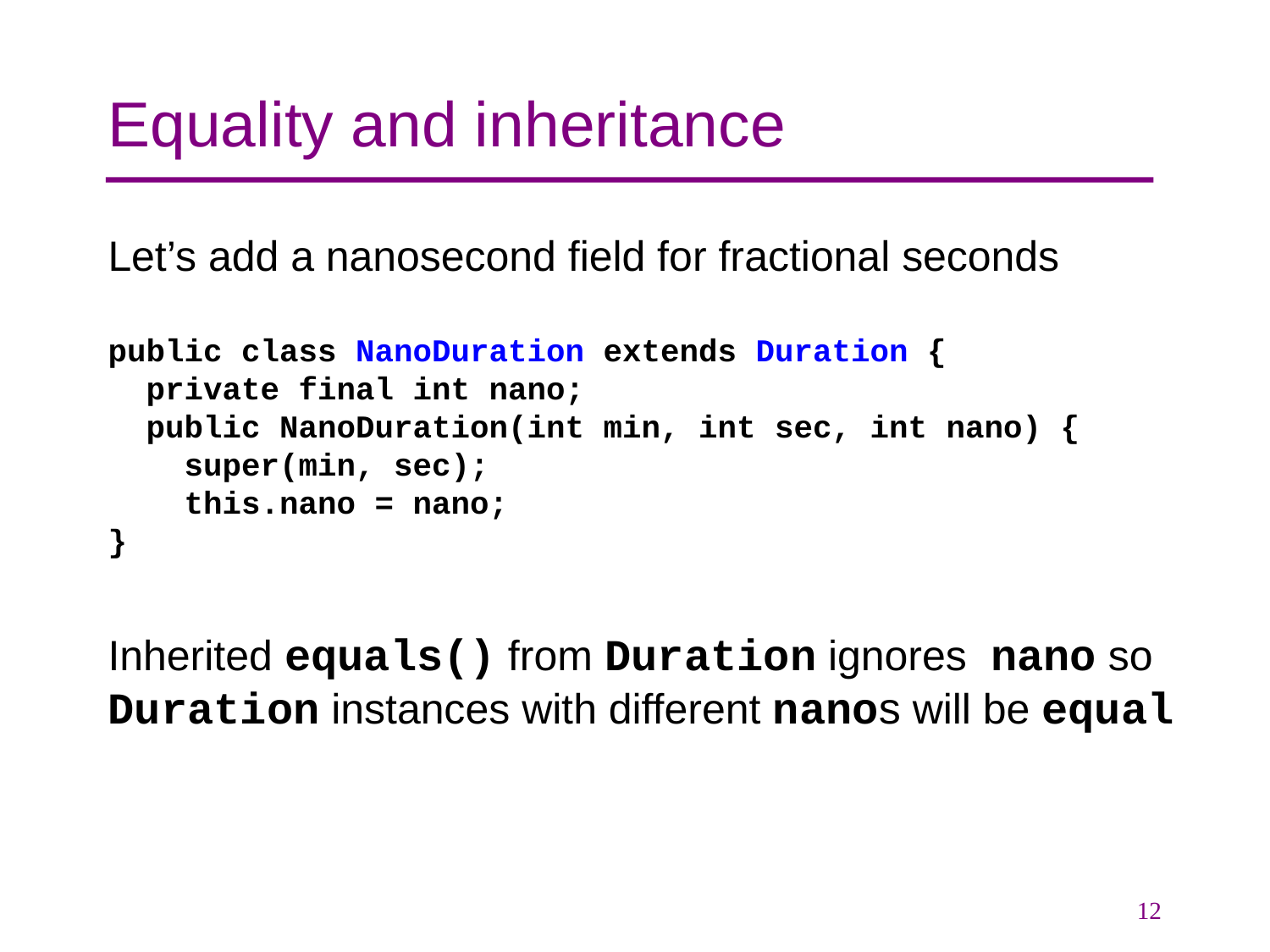

# Equality and inheritance
Let’s add a nanosecond field for fractional seconds
public class NanoDuration extends Duration {
  private final int nano;
  public NanoDuration(int min, int sec, int nano) {
    super(min, sec);
    this.nano = nano;
}

Inherited equals() from Duration ignores  nano so Duration instances with different nanos will be equal

12